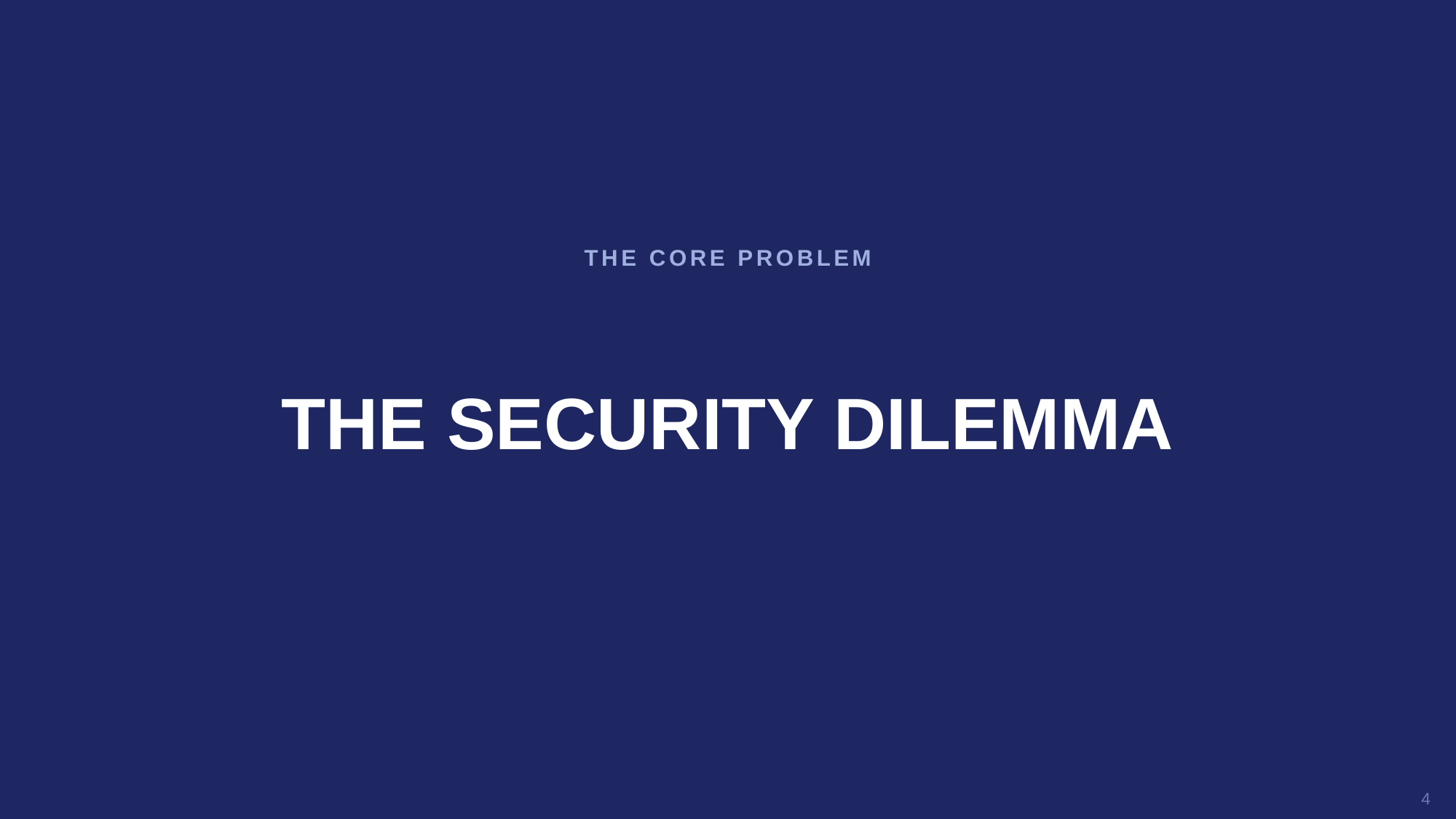

THE CORE PROBLEM
THE SECURITY DILEMMA
4